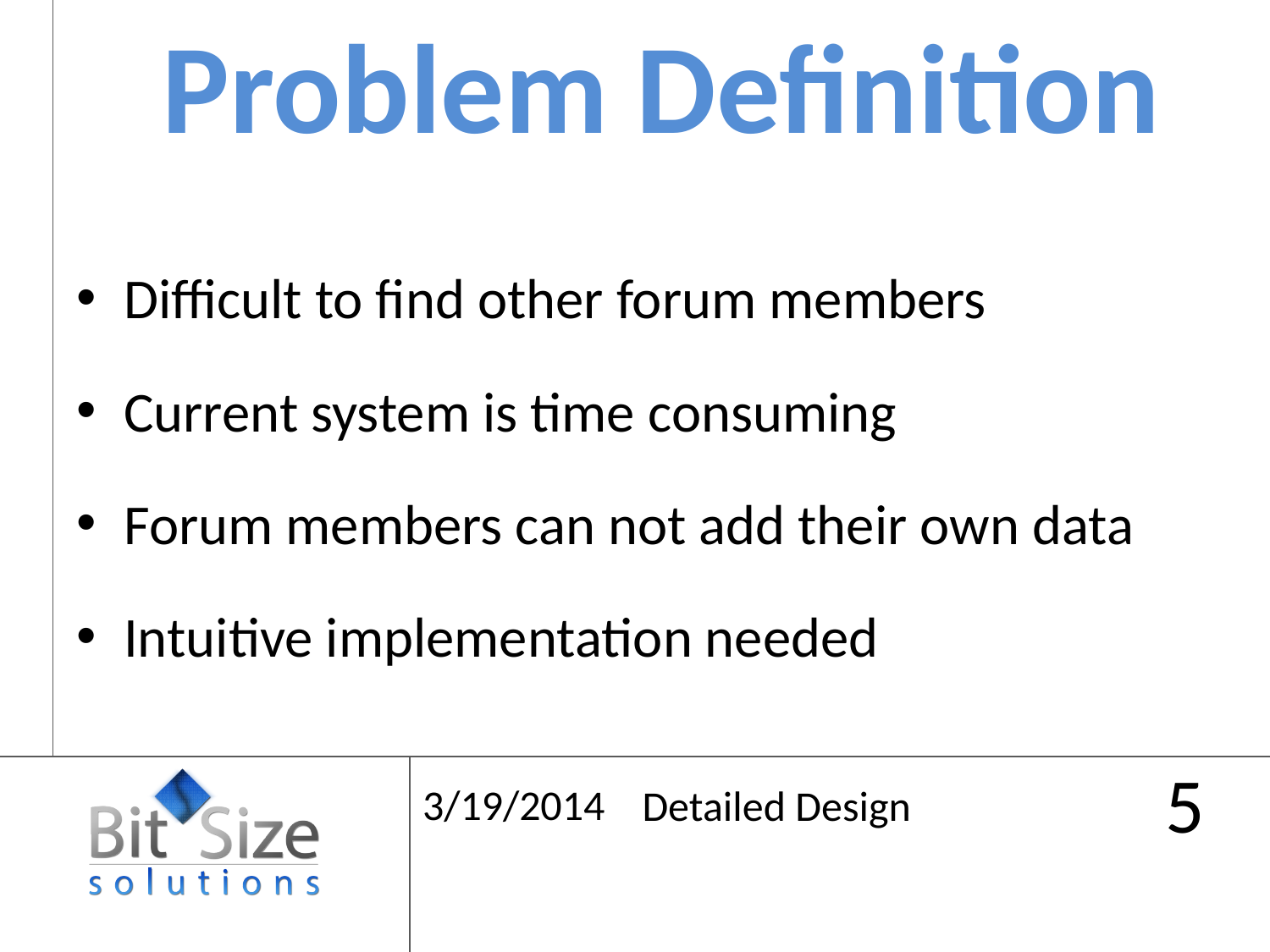

Problem Definition
Difficult to find other forum members
Current system is time consuming
Forum members can not add their own data
Intuitive implementation needed